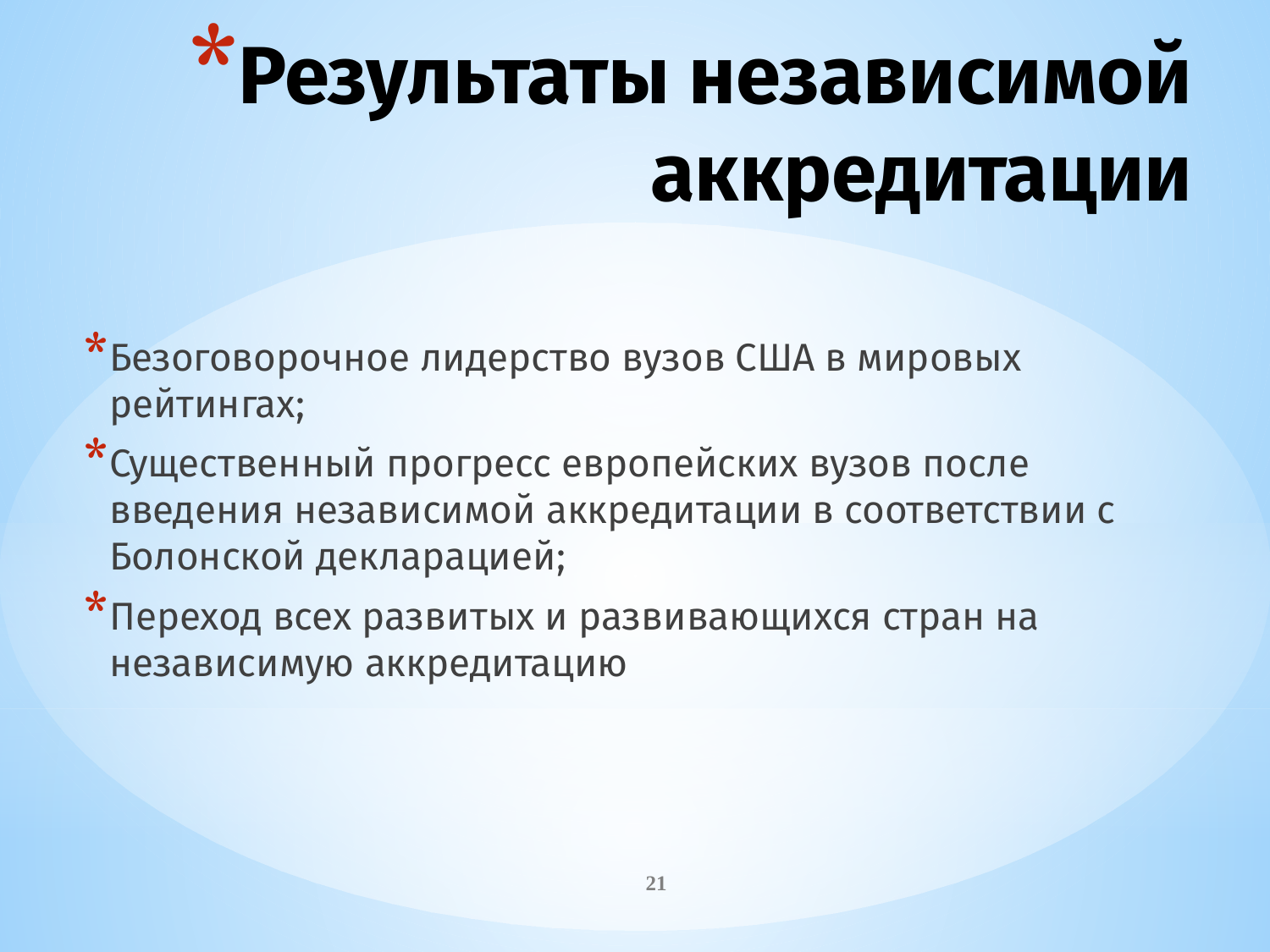

# Результаты независимой аккредитации
Безоговорочное лидерство вузов США в мировых рейтингах;
Существенный прогресс европейских вузов после введения независимой аккредитации в соответствии с Болонской декларацией;
Переход всех развитых и развивающихся стран на независимую аккредитацию
21